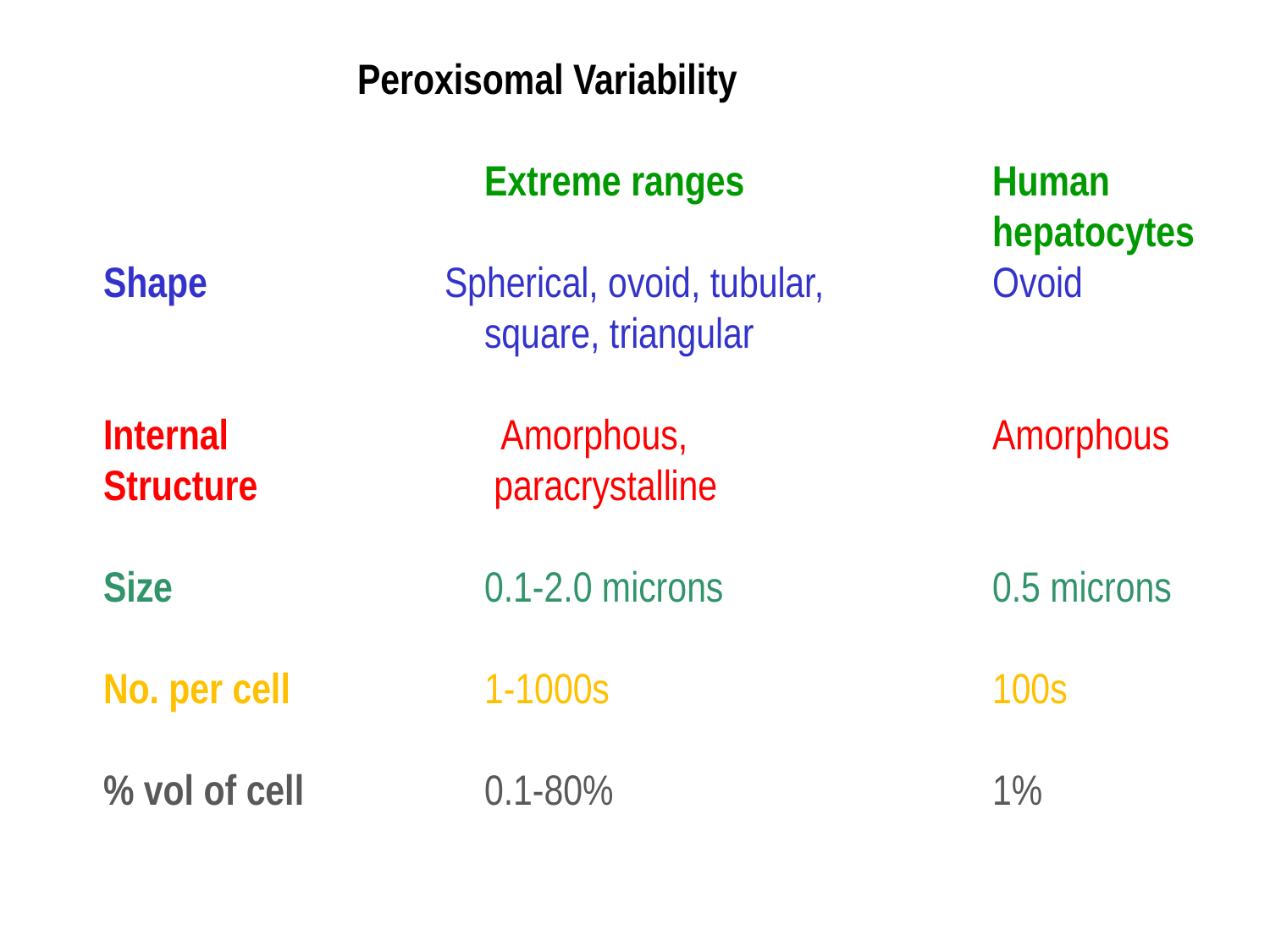

Peroxisomal Variability

			Extreme ranges		Human
							hepatocytes
Shape		         Spherical, ovoid, tubular,		Ovoid
			square, triangular

Internal		               Amorphous,			Amorphous
Structure		 paracrystalline

Size			0.1-2.0 microns			0.5 microns

No. per cell		1-1000s				100s

% vol of cell		0.1-80%			1%